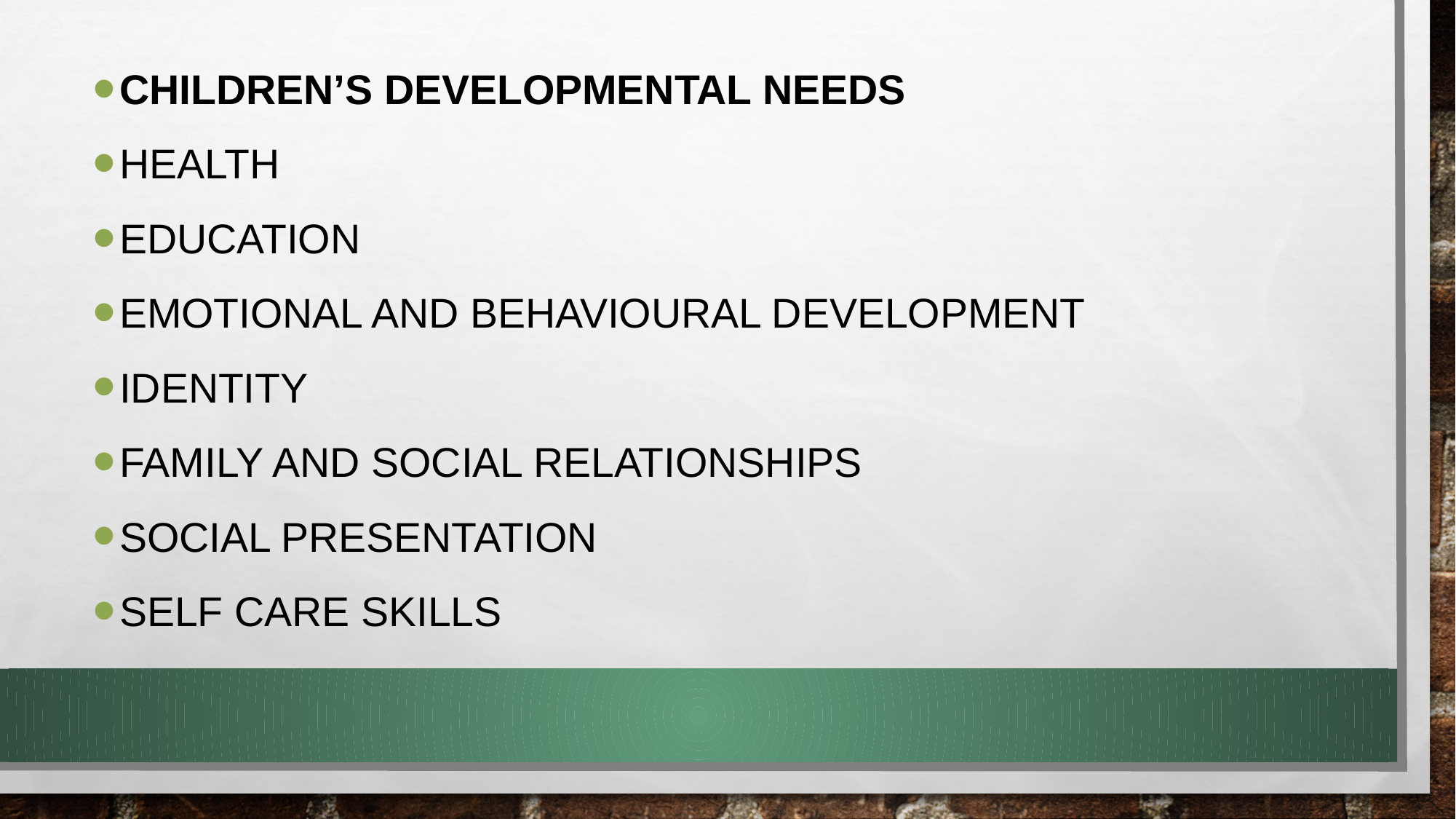

Children’s developmental needs
Health
Education
Emotional and behavioural development
Identity
Family and social relationships
Social presentation
Self care skills